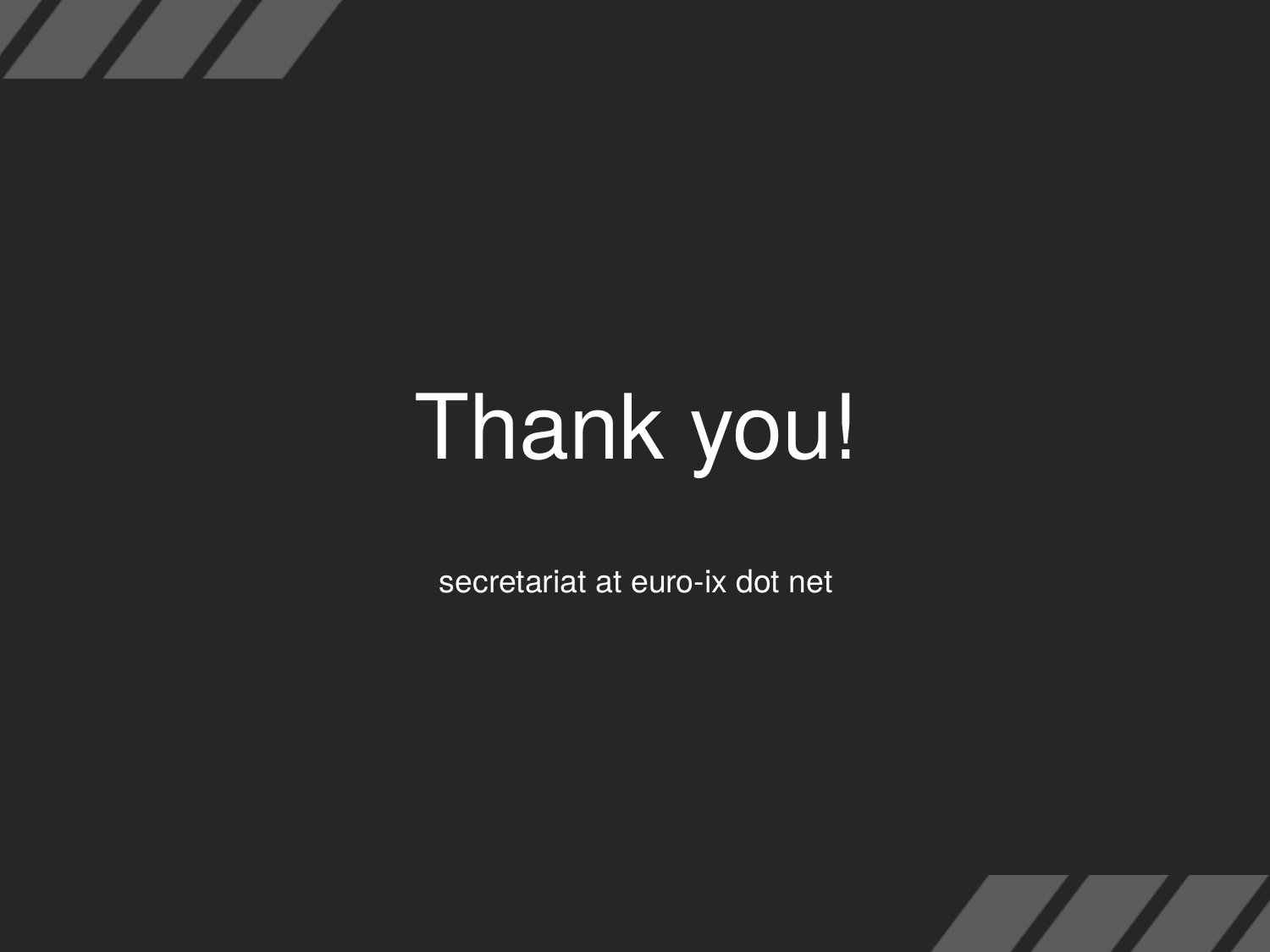

Thank you!

secretariat at euro-ix dot net